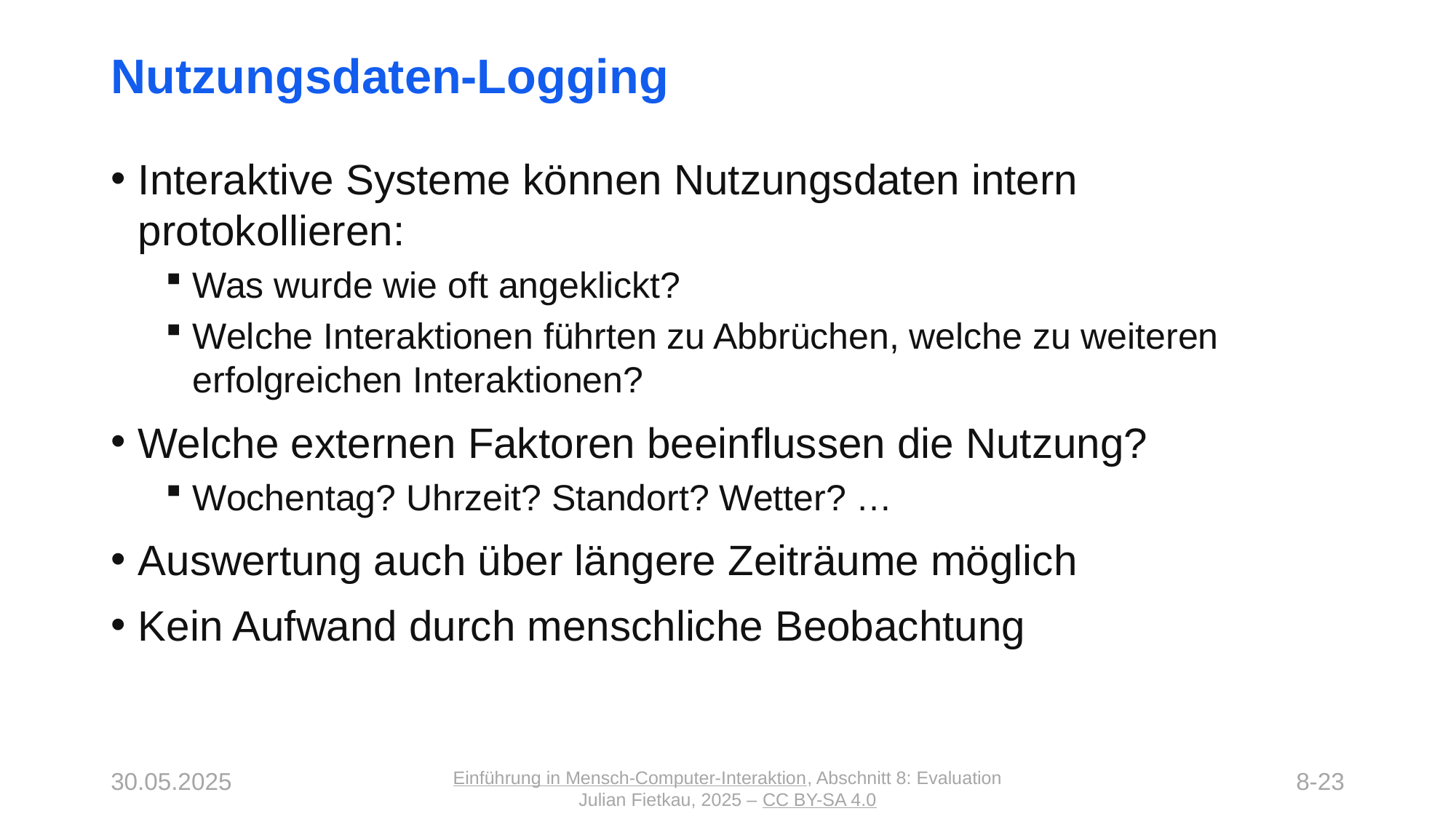

# Nutzungsdaten-Logging
Interaktive Systeme können Nutzungsdaten intern protokollieren:
Was wurde wie oft angeklickt?
Welche Interaktionen führten zu Abbrüchen, welche zu weiteren erfolgreichen Interaktionen?
Welche externen Faktoren beeinflussen die Nutzung?
Wochentag? Uhrzeit? Standort? Wetter? …
Auswertung auch über längere Zeiträume möglich
Kein Aufwand durch menschliche Beobachtung